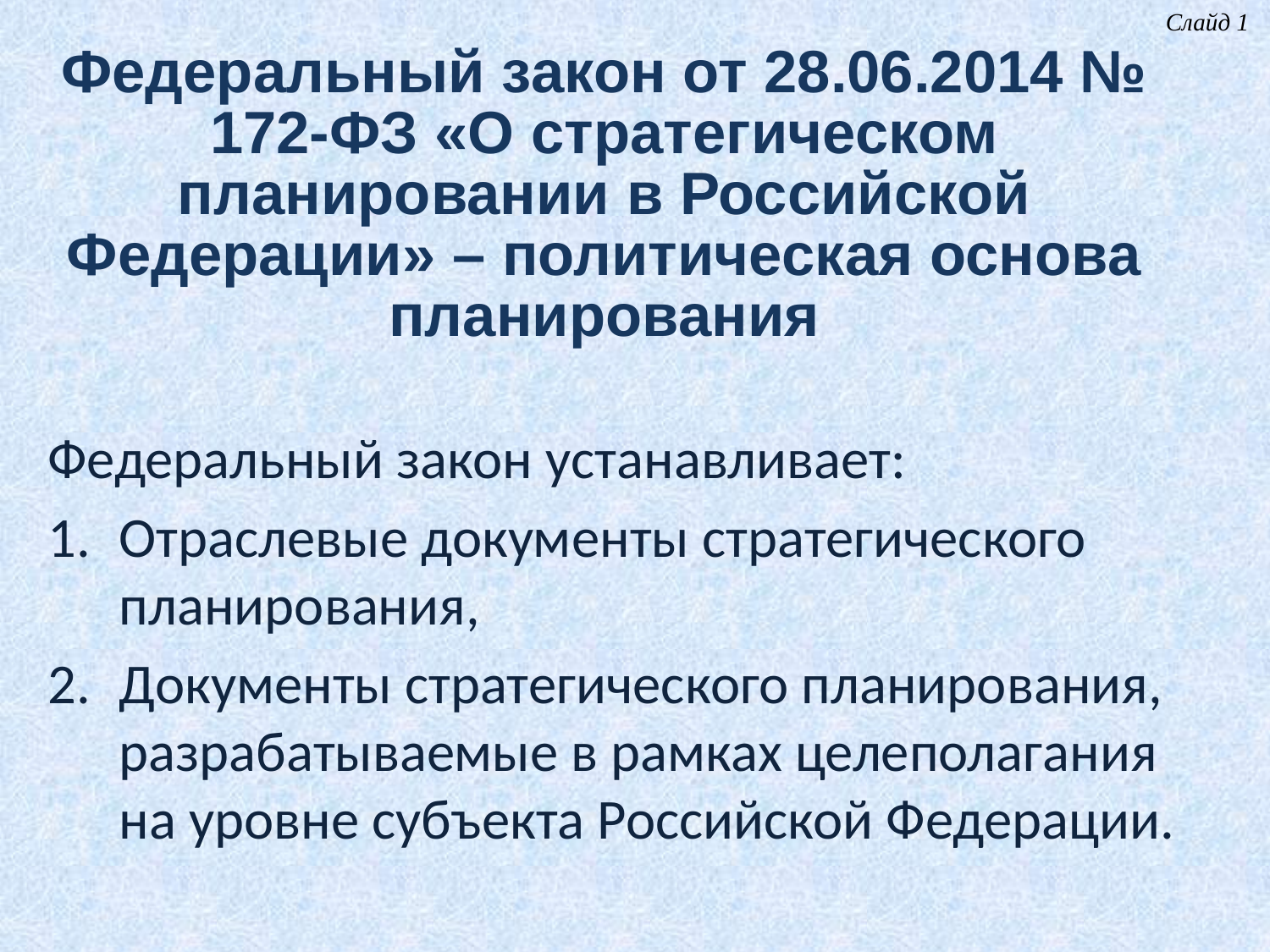

Слайд 1
# Федеральный закон от 28.06.2014 № 172-ФЗ «О стратегическом планировании в Российской Федерации» – политическая основа планирования
Федеральный закон устанавливает:
Отраслевые документы стратегического планирования,
Документы стратегического планирования, разрабатываемые в рамках целеполагания на уровне субъекта Российской Федерации.